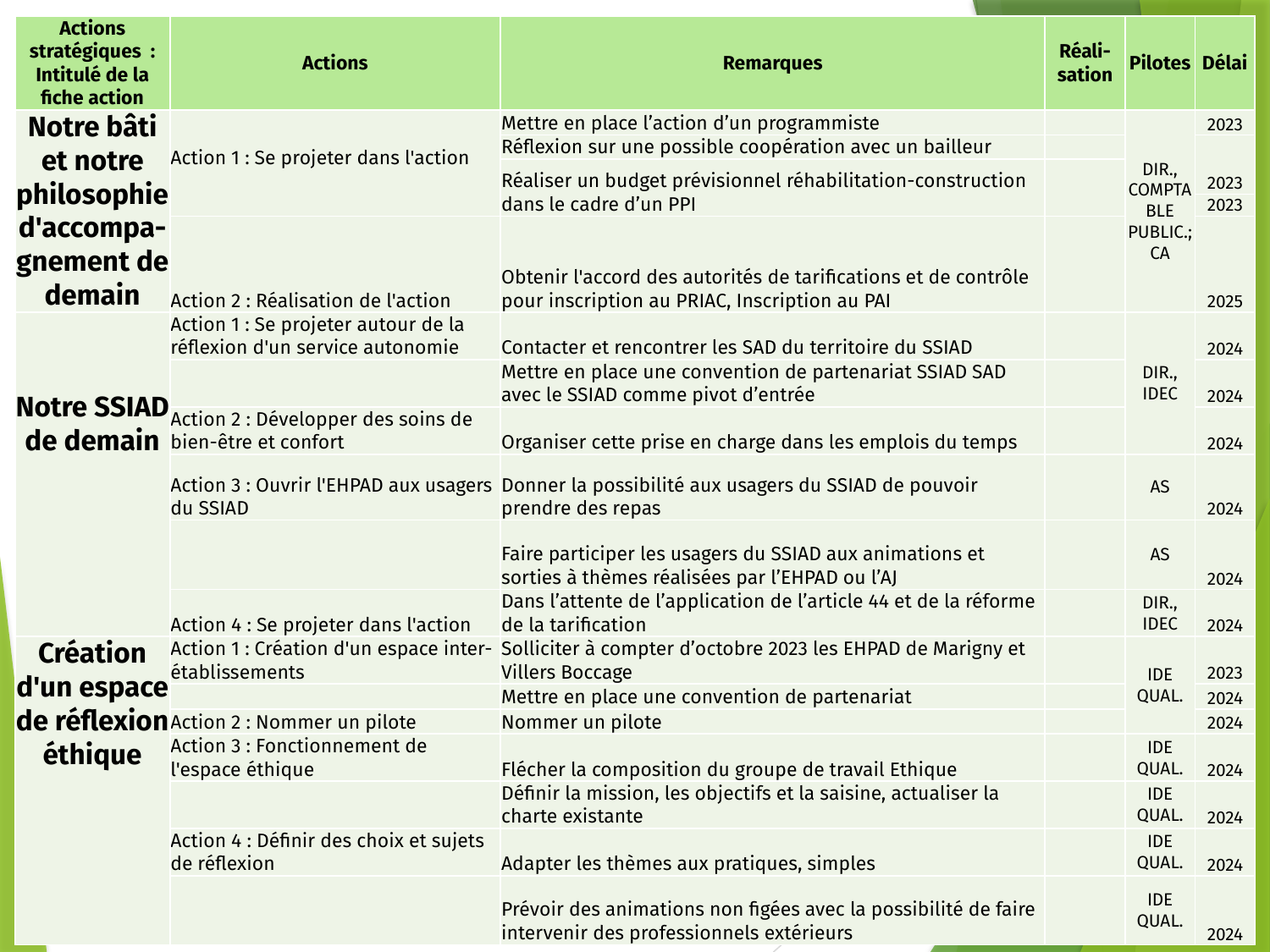

| Actions stratégiques : Intitulé de la fiche action | Actions | Remarques | Réali-sation | Pilotes | Délai |
| --- | --- | --- | --- | --- | --- |
| Notre bâti et notre philosophie d'accompa-gnement de demain | Action 1 : Se projeter dans l'action | Mettre en place l’action d’un programmiste |  | DIR., COMPTABLE PUBLIC.; CA | 2023 |
|  |  | Réflexion sur une possible coopération avec un bailleur |  |  | 2023 |
|  |  | Réaliser un budget prévisionnel réhabilitation-construction dans le cadre d’un PPI |  |  |  |
|  |  |  |  |  | 2023 |
|  | Action 2 : Réalisation de l'action | Obtenir l'accord des autorités de tarifications et de contrôle pour inscription au PRIAC, Inscription au PAI |  |  | 2025 |
| Notre SSIAD de demain | Action 1 : Se projeter autour de la réflexion d'un service autonomie | Contacter et rencontrer les SAD du territoire du SSIAD |  | DIR., IDEC | 2024 |
|  |  | Mettre en place une convention de partenariat SSIAD SAD avec le SSIAD comme pivot d’entrée |  |  | 2024 |
|  | Action 2 : Développer des soins de bien-être et confort | Organiser cette prise en charge dans les emplois du temps |  |  | 2024 |
|  | Action 3 : Ouvrir l'EHPAD aux usagers du SSIAD | Donner la possibilité aux usagers du SSIAD de pouvoir prendre des repas |  | AS | 2024 |
|  |  | Faire participer les usagers du SSIAD aux animations et sorties à thèmes réalisées par l’EHPAD ou l’AJ |  | AS | 2024 |
|  | Action 4 : Se projeter dans l'action | Dans l’attente de l’application de l’article 44 et de la réforme de la tarification |  | DIR., IDEC | 2024 |
| Création d'un espace de réflexion éthique | Action 1 : Création d'un espace inter-établissements | Solliciter à compter d’octobre 2023 les EHPAD de Marigny et Villers Boccage |  | IDE QUAL. | 2023 |
|  |  | Mettre en place une convention de partenariat |  |  | 2024 |
|  | Action 2 : Nommer un pilote | Nommer un pilote |  |  | 2024 |
|  | Action 3 : Fonctionnement de l'espace éthique | Flécher la composition du groupe de travail Ethique |  | IDE QUAL. | 2024 |
|  |  | Définir la mission, les objectifs et la saisine, actualiser la charte existante |  | IDE QUAL. | 2024 |
|  | Action 4 : Définir des choix et sujets de réflexion | Adapter les thèmes aux pratiques, simples |  | IDE QUAL. | 2024 |
|  |  | Prévoir des animations non figées avec la possibilité de faire intervenir des professionnels extérieurs |  | IDE QUAL. | 2024 |
#